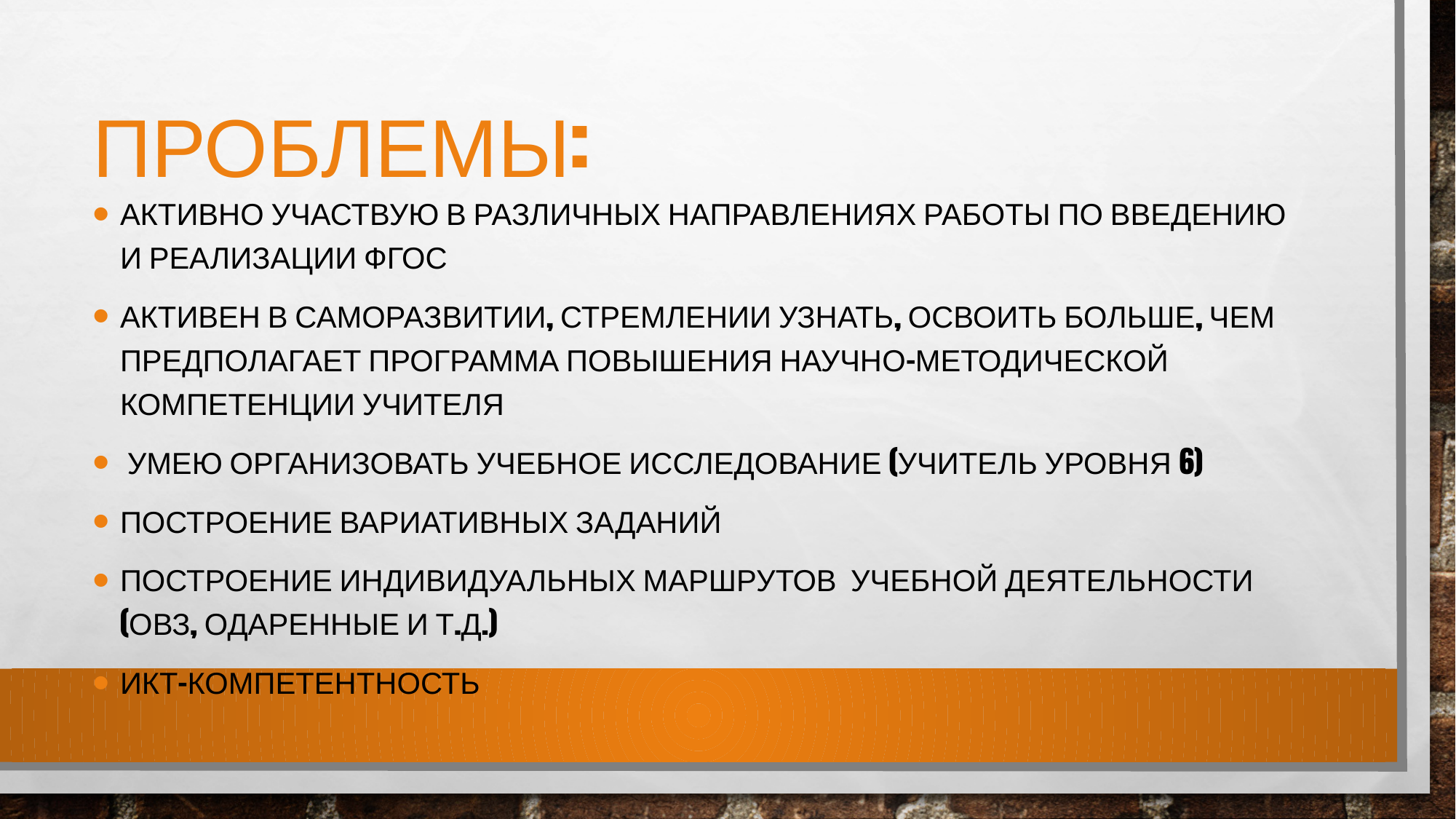

# Проблемы:
Активно участвую в различных направлениях работы по введению и реализации ФГОС
Активен в саморазвитии, стремлении узнать, освоить больше, чем предполагает программа повышения научно-методической компетенции учителя
 Умею организовать учебное исследование (учитель уровня 6)
Построение вариативных заданий
Построение Индивидуальных маршрутов  учебной деятельности  (ОВЗ, одаренные и т.д.)
ИКТ-компетентность